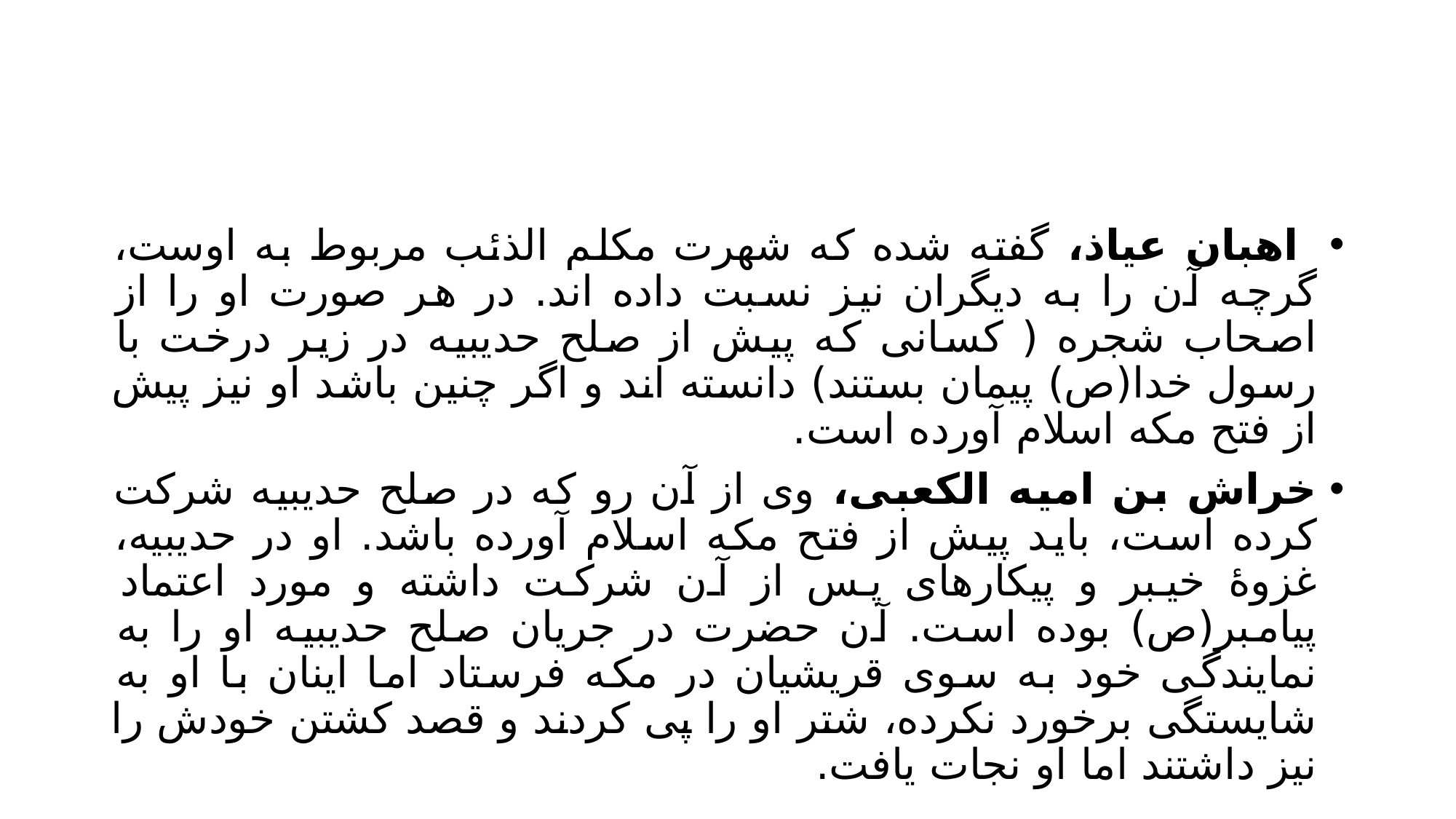

#
 اهبان عیاذ، گفته شده که شهرت مکلم الذئب مربوط به اوست، گرچه آن را به دیگران نیز نسبت داده اند. در هر صورت او را از اصحاب شجره ( کسانی که پیش از صلح حدیبیه در زیر درخت با رسول خدا(ص) پیمان بستند) دانسته اند و اگر چنین باشد او نیز پیش از فتح مکه اسلام آورده است.
خراش بن امیه الکعبی، وی از آن رو که در صلح حدیبیه شرکت کرده است، باید پیش از فتح مکه اسلام آورده باشد. او در حدیبیه، غزوۀ خیبر و پیکارهای پس از آن شرکت داشته و مورد اعتماد پیامبر(ص) بوده است. آن حضرت در جریان صلح حدیبیه او را به نمایندگی خود به سوی قریشیان در مکه فرستاد اما اینان با او به شایستگی برخورد نکرده، شتر او را پی کردند و قصد کشتن خودش را نیز داشتند اما او نجات یافت.